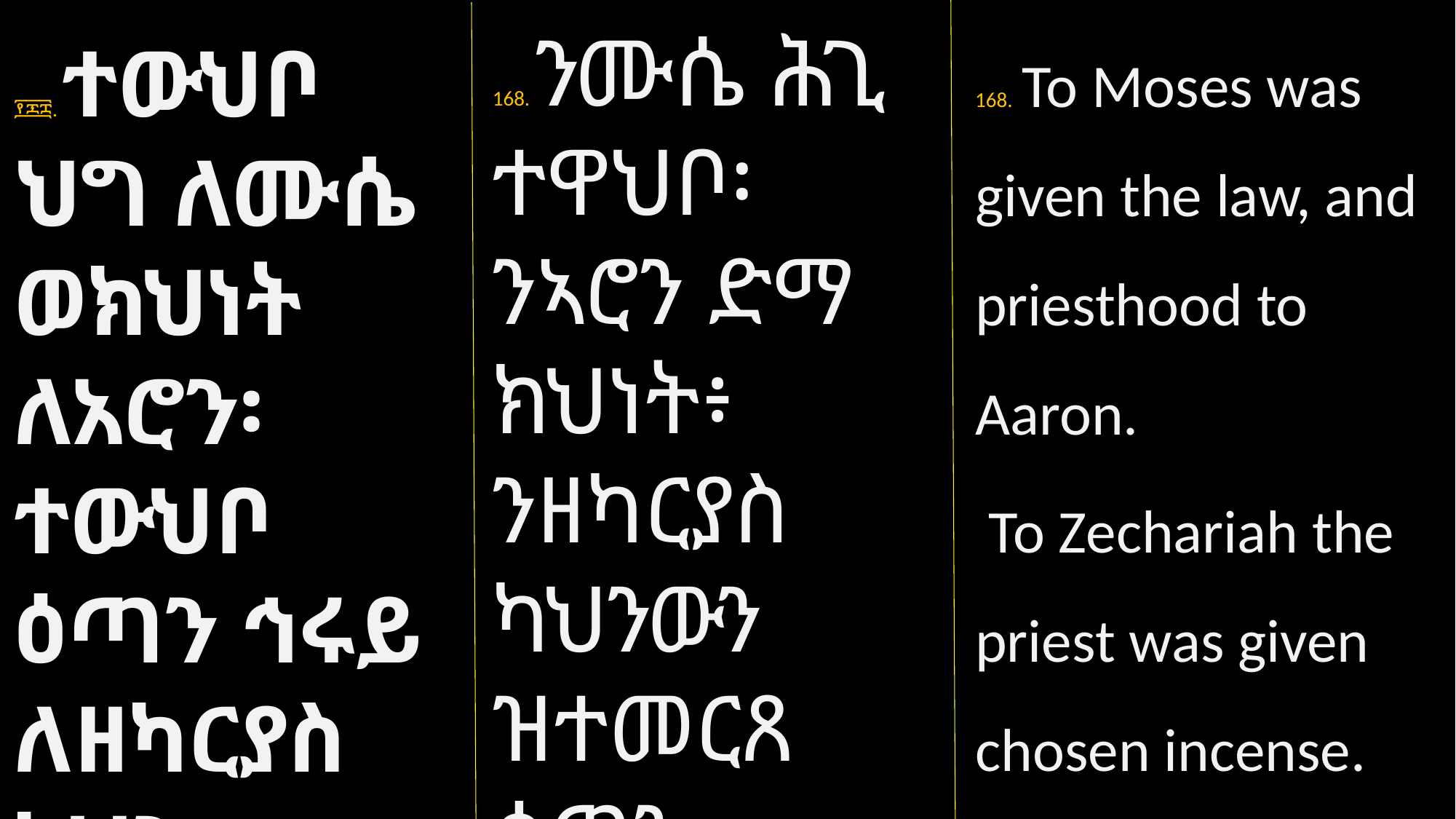

168.  To Moses was given the law, and priesthood to Aaron.
 To Zechariah the priest was given chosen incense.
168. ንሙሴ ሕጊ ተዋህቦ፡ ንኣሮን ድማ ክህነት፥ ንዘካርያስ ካህንውን ዝተመርጸ ዕጣን ተዋህቦ።
፻፷፰. ተውህቦ ህግ ለሙሴ ወክህነት ለአሮን፡ ተውህቦ ዕጣን ኅሩይ ለዘካርያስ ካህን።